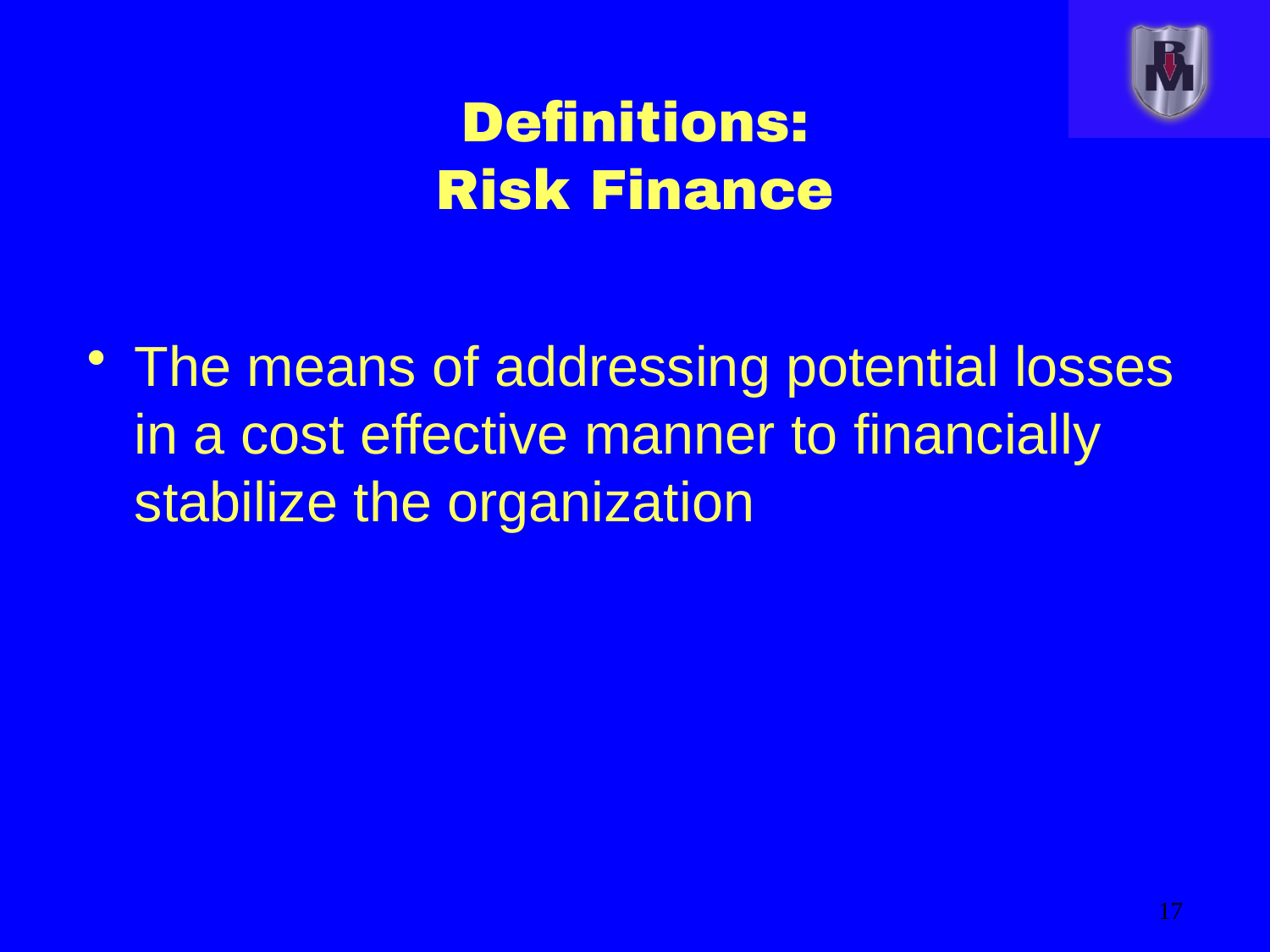

# Definitions: Risk Finance
The means of addressing potential losses in a cost effective manner to financially stabilize the organization